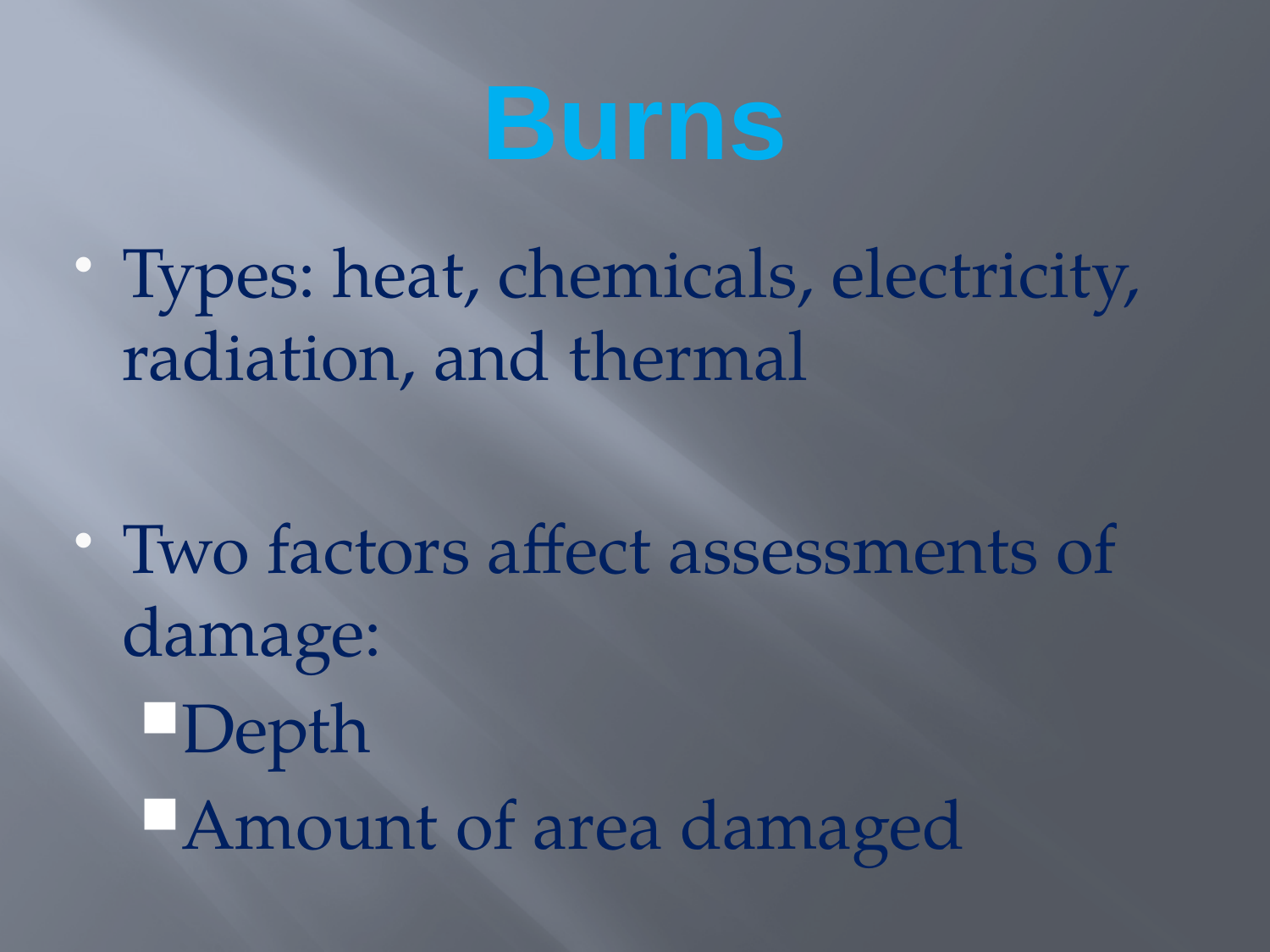

# Burns
Types: heat, chemicals, electricity, radiation, and thermal

Two factors affect assessments of damage:
Depth
Amount of area damaged